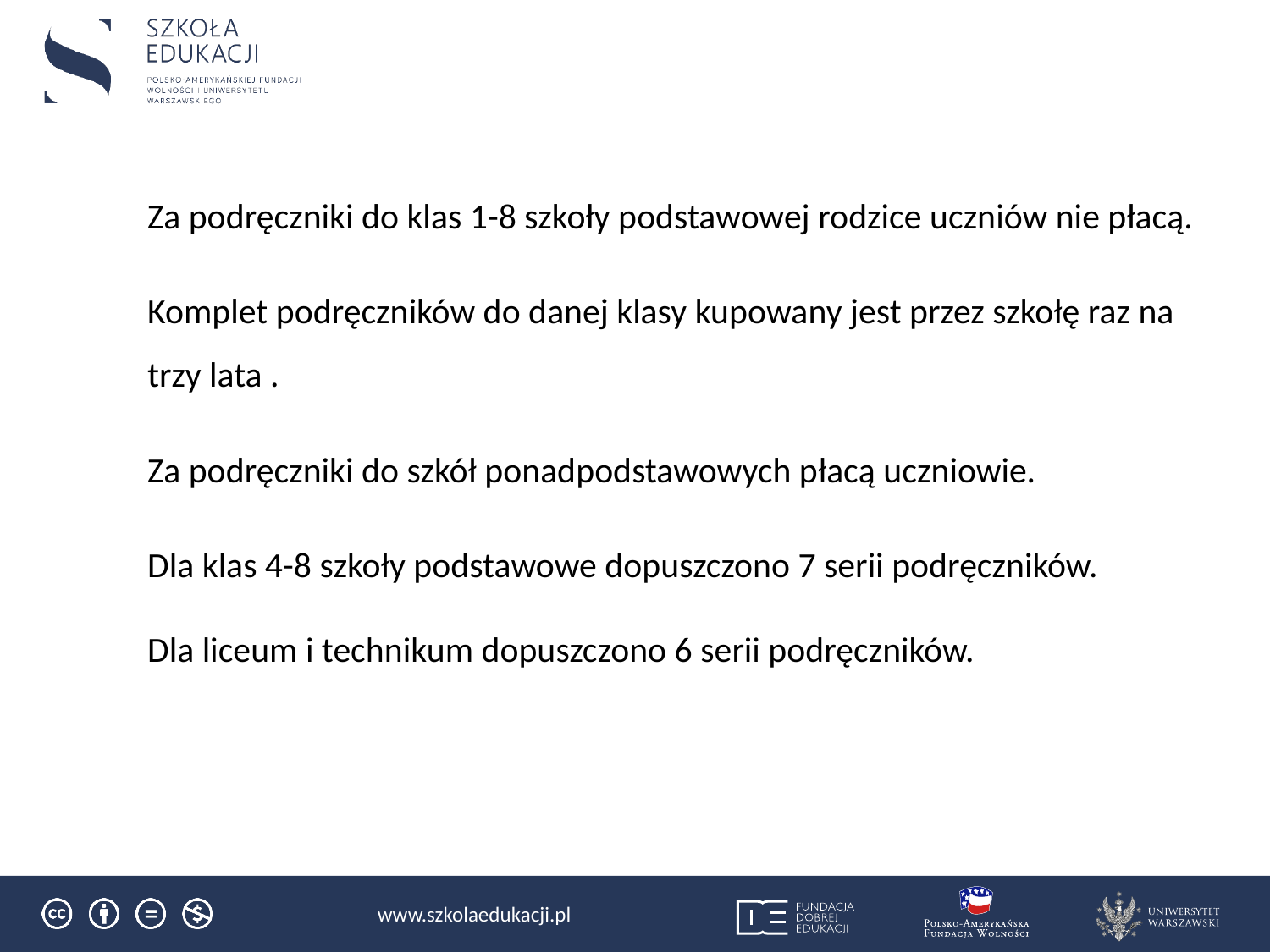

Za podręczniki do klas 1-8 szkoły podstawowej rodzice uczniów nie płacą.
Komplet podręczników do danej klasy kupowany jest przez szkołę raz na trzy lata .
Za podręczniki do szkół ponadpodstawowych płacą uczniowie.
Dla klas 4-8 szkoły podstawowe dopuszczono 7 serii podręczników.
Dla liceum i technikum dopuszczono 6 serii podręczników.